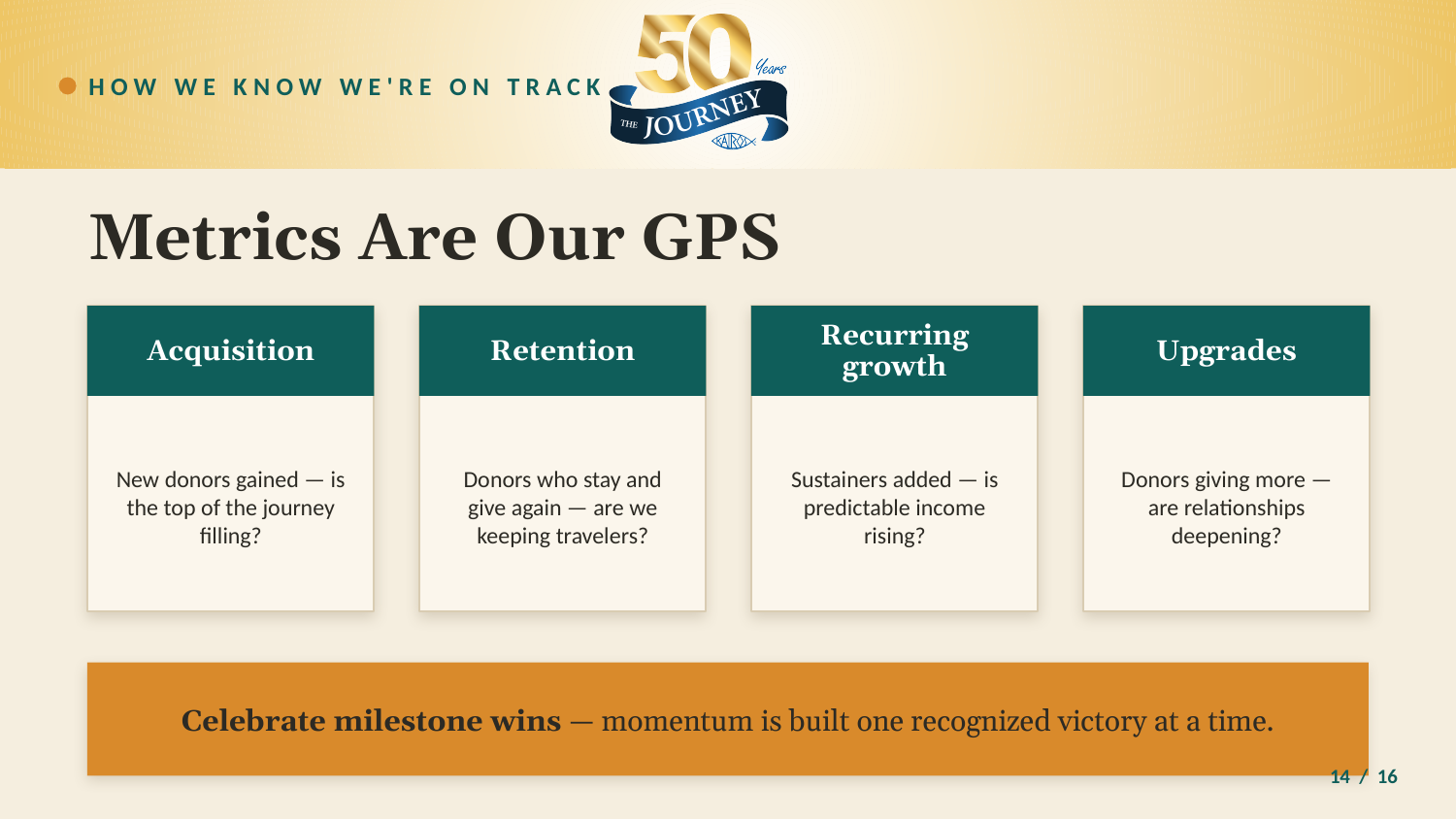

HOW WE KNOW WE'RE ON TRACK

Metrics Are Our GPS

Acquisition

Retention

Recurring growth

Upgrades
New donors gained — is the top of the journey filling?
Donors who stay and give again — are we keeping travelers?
Sustainers added — is predictable income rising?
Donors giving more — are relationships deepening?

Celebrate milestone wins — momentum is built one recognized victory at a time.
14  /  16